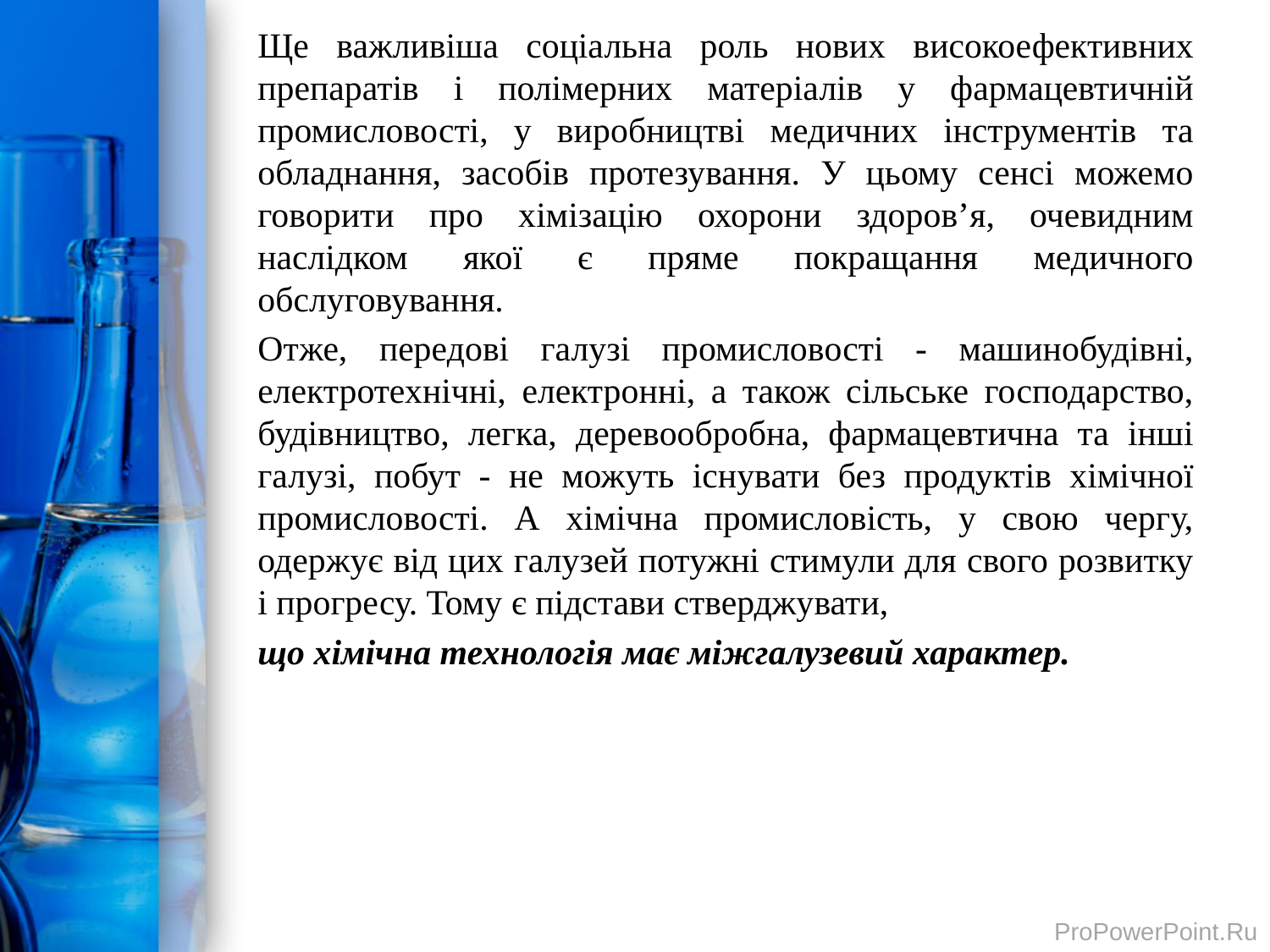

Ще важливіша соціальна роль нових високоефективних препаратів і полімерних матеріалів у фармацевтичній промисловості, у виробництві медичних інструментів та обладнання, засобів протезування. У цьому сенсі можемо говорити про хімізацію охорони здоров’я, очевидним наслідком якої є пряме покращання медичного обслуговування.
Отже, передові галузі промисловості - машинобудівні, електротехнічні, електронні, а також сільське господарство, будівництво, легка, деревообробна, фармацевтична та інші галузі, побут - не можуть існувати без продуктів хімічної промисловості. А хімічна промисловість, у свою чергу, одержує від цих галузей потужні стимули для свого розвитку і прогресу. Тому є підстави стверджувати,
що хімічна технологія має міжгалузевий характер.